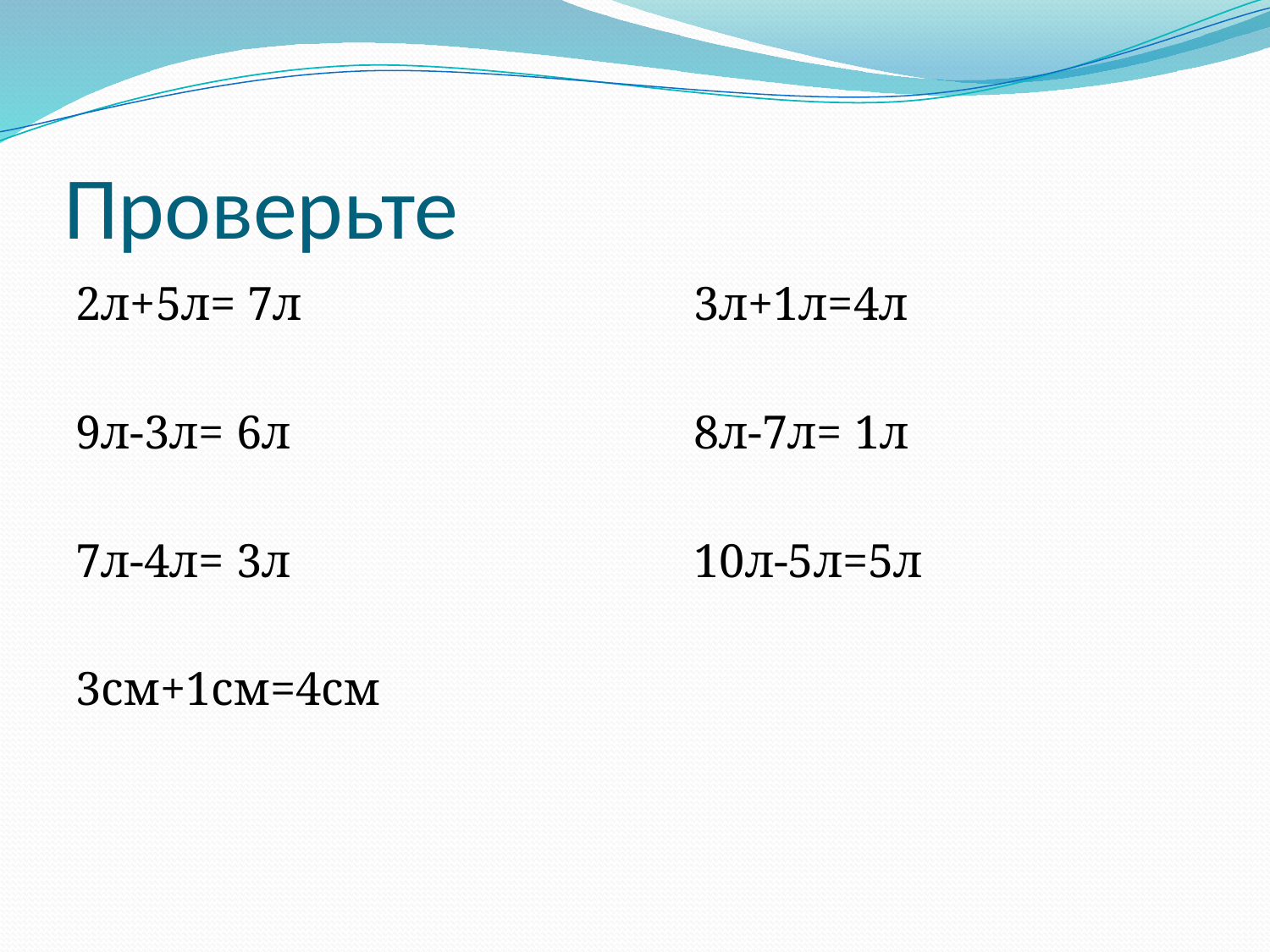

# Проверьте
2л+5л= 7л                                 3л+1л=4л

9л-3л= 6л                                  8л-7л= 1л

7л-4л= 3л                                  10л-5л=5л

3см+1см=4см